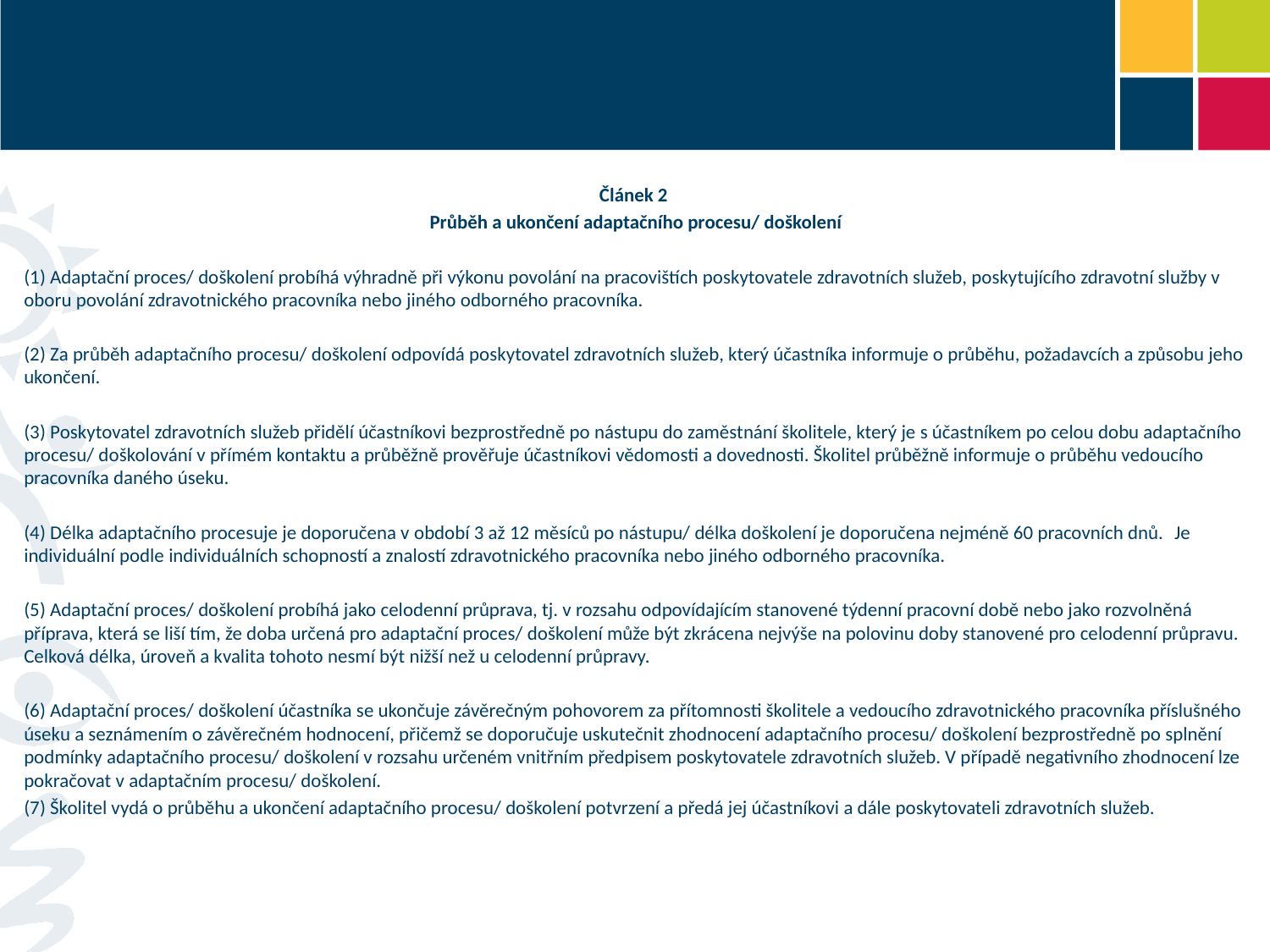

#
Článek 2
Průběh a ukončení adaptačního procesu/ doškolení

(1) Adaptační proces/ doškolení probíhá výhradně při výkonu povolání na pracovištích poskytovatele zdravotních služeb, poskytujícího zdravotní služby v oboru povolání zdravotnického pracovníka nebo jiného odborného pracovníka.

(2) Za průběh adaptačního procesu/ doškolení odpovídá poskytovatel zdravotních služeb, který účastníka informuje o průběhu, požadavcích a způsobu jeho ukončení.

(3) Poskytovatel zdravotních služeb přidělí účastníkovi bezprostředně po nástupu do zaměstnání školitele, který je s účastníkem po celou dobu adaptačního procesu/ doškolování v přímém kontaktu a průběžně prověřuje účastníkovi vědomosti a dovednosti. Školitel průběžně informuje o průběhu vedoucího pracovníka daného úseku.

(4) Délka adaptačního procesuje je doporučena v období 3 až 12 měsíců po nástupu/ délka doškolení je doporučena nejméně 60 pracovních dnů.  Je individuální podle individuálních schopností a znalostí zdravotnického pracovníka nebo jiného odborného pracovníka.

(5) Adaptační proces/ doškolení probíhá jako celodenní průprava, tj. v rozsahu odpovídajícím stanovené týdenní pracovní době nebo jako rozvolněná příprava, která se liší tím, že doba určená pro adaptační proces/ doškolení může být zkrácena nejvýše na polovinu doby stanovené pro celodenní průpravu. Celková délka, úroveň a kvalita tohoto nesmí být nižší než u celodenní průpravy.

(6) Adaptační proces/ doškolení účastníka se ukončuje závěrečným pohovorem za přítomnosti školitele a vedoucího zdravotnického pracovníka příslušného úseku a seznámením o závěrečném hodnocení, přičemž se doporučuje uskutečnit zhodnocení adaptačního procesu/ doškolení bezprostředně po splnění podmínky adaptačního procesu/ doškolení v rozsahu určeném vnitřním předpisem poskytovatele zdravotních služeb. V případě negativního zhodnocení lze pokračovat v adaptačním procesu/ doškolení.
(7) Školitel vydá o průběhu a ukončení adaptačního procesu/ doškolení potvrzení a předá jej účastníkovi a dále poskytovateli zdravotních služeb.